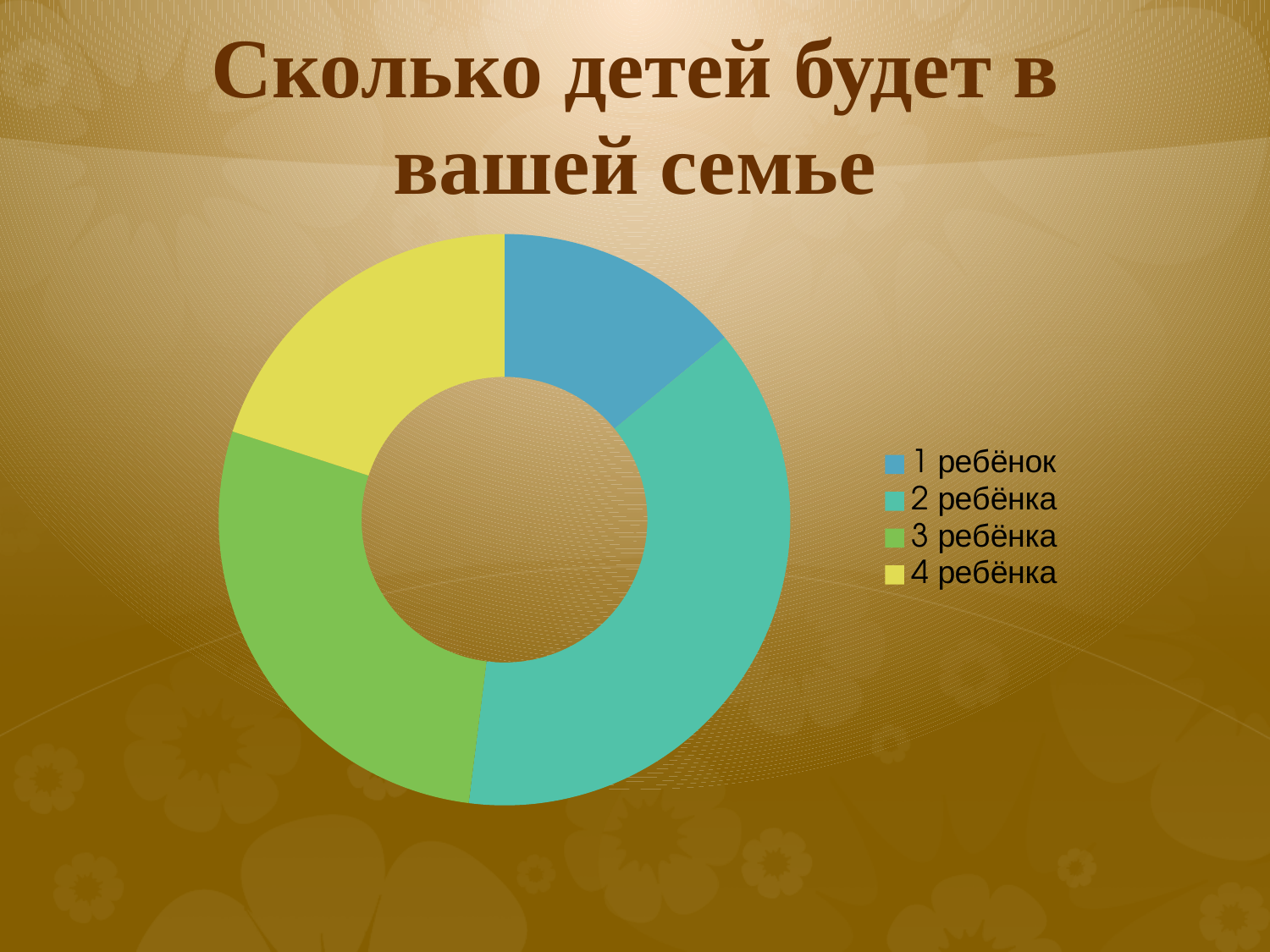

# Сколько детей будет в вашей семье

### Chart

| Category | Столбец1 |
|---|---|
| 1 ребёнок | 14.0 |
| 2 ребёнка | 38.0 |
| 3 ребёнка | 28.0 |
| 4 ребёнка | 20.0 |